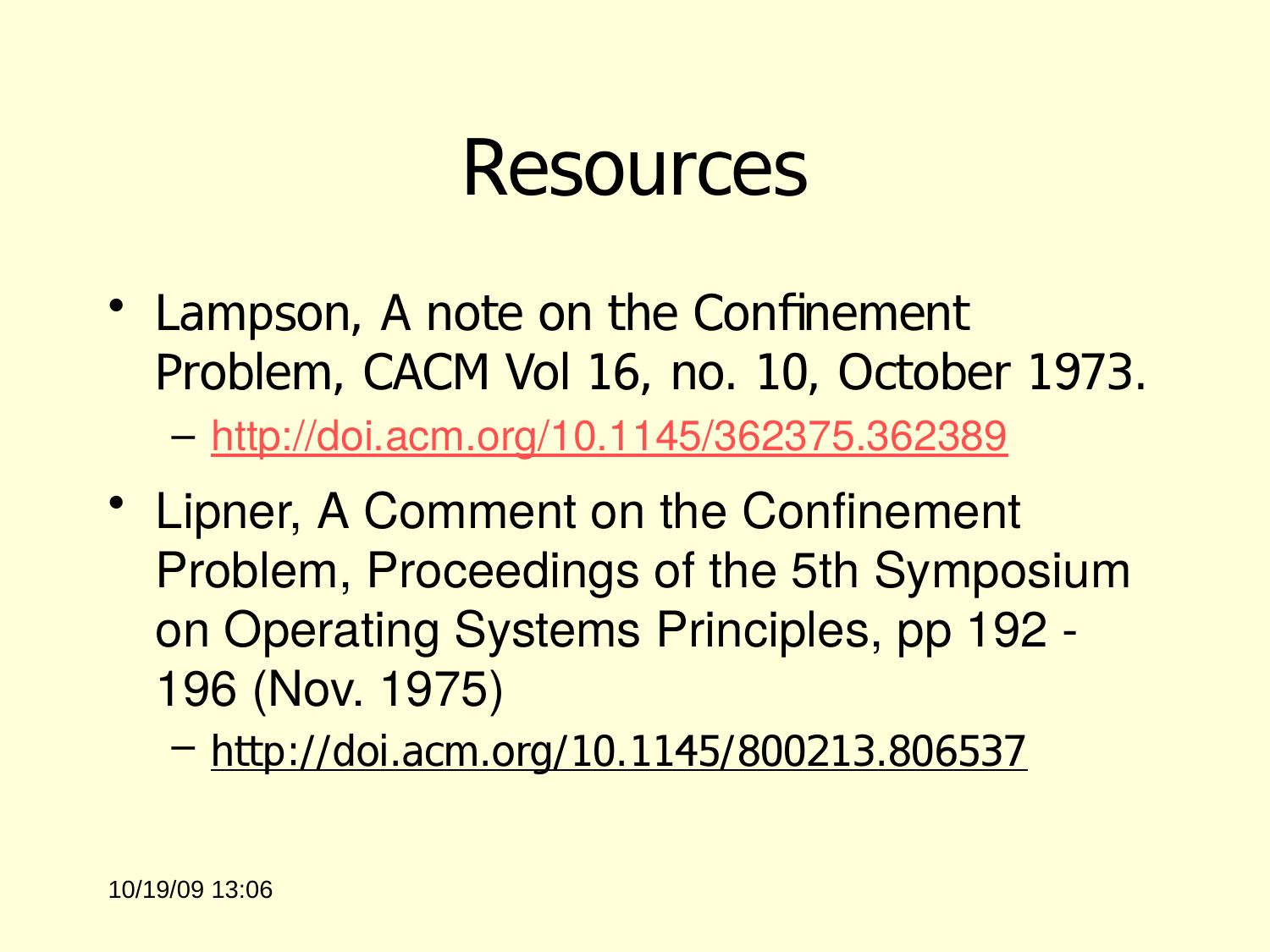

# Resources
Lampson, A note on the Confinement Problem, CACM Vol 16, no. 10, October 1973.
http://doi.acm.org/10.1145/362375.362389
Lipner, A Comment on the Confinement Problem, Proceedings of the 5th Symposium on Operating Systems Principles, pp 192 -196 (Nov. 1975)
http://doi.acm.org/10.1145/800213.806537
10/19/09 13:06